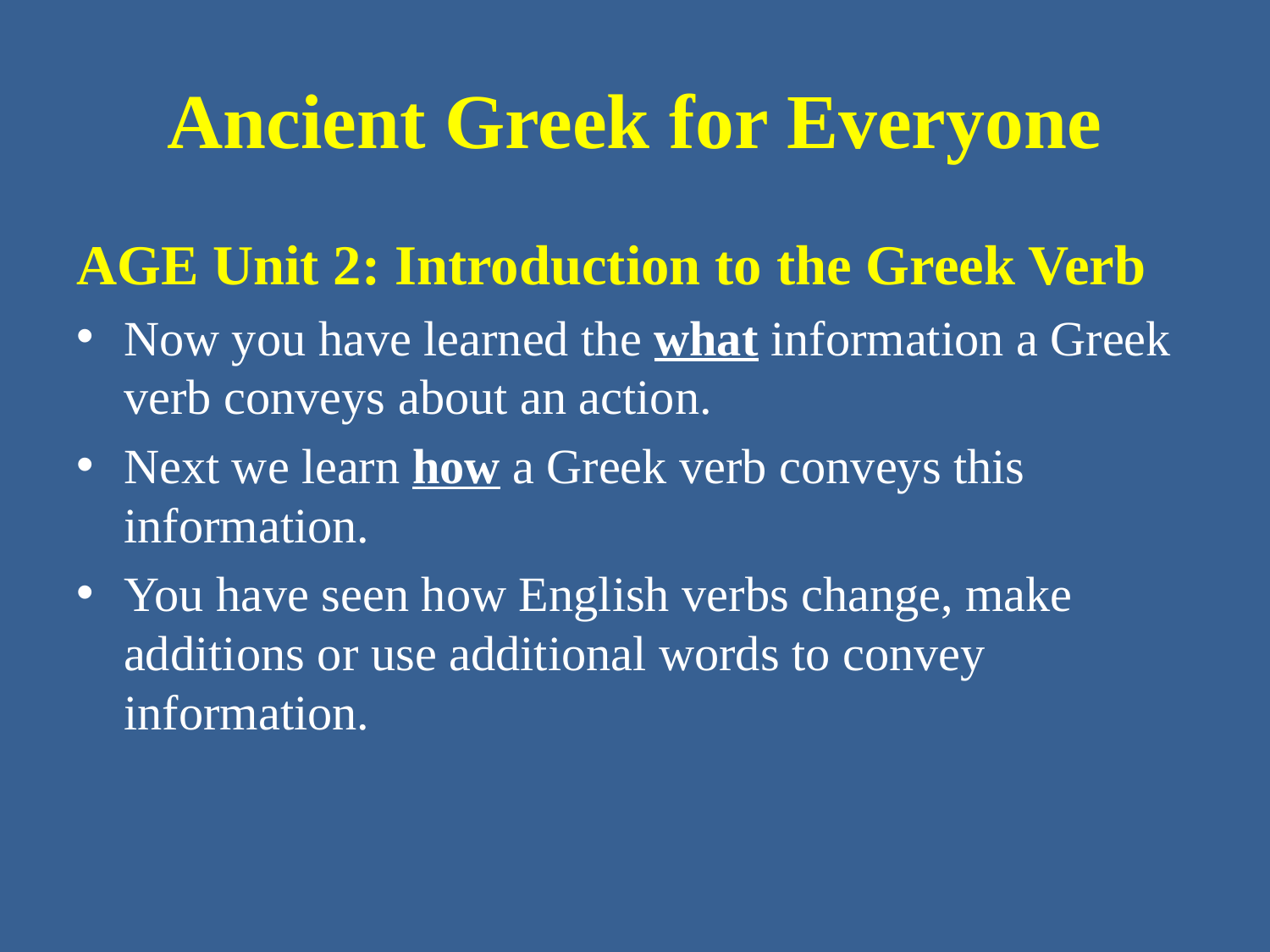

# Ancient Greek for Everyone
AGE Unit 2: Introduction to the Greek Verb
Now you have learned the what information a Greek verb conveys about an action.
Next we learn how a Greek verb conveys this information.
You have seen how English verbs change, make additions or use additional words to convey information.